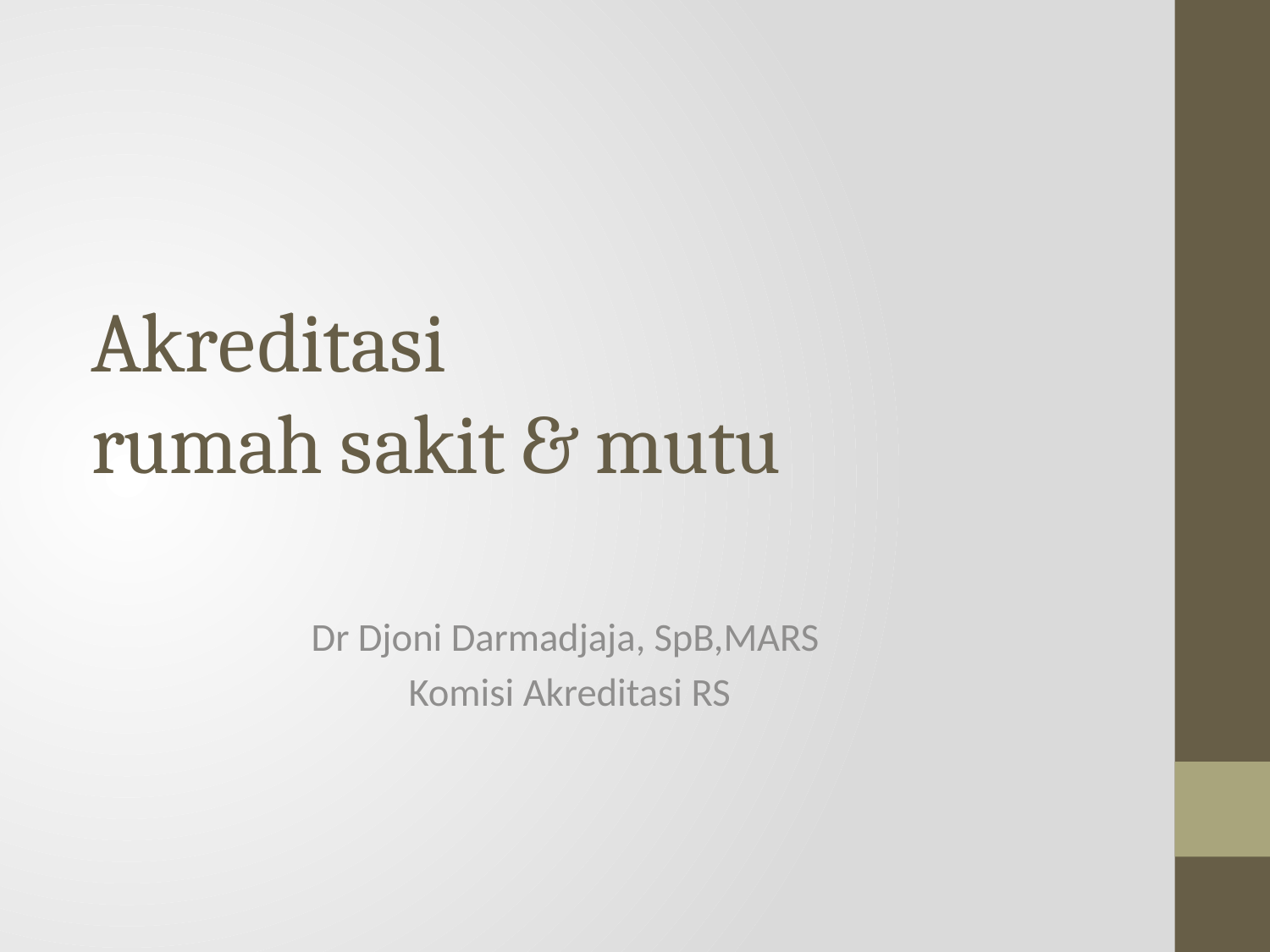

# Akreditasi rumah sakit & mutu

Dr Djoni Darmadjaja, SpB,MARS
 Komisi Akreditasi RS